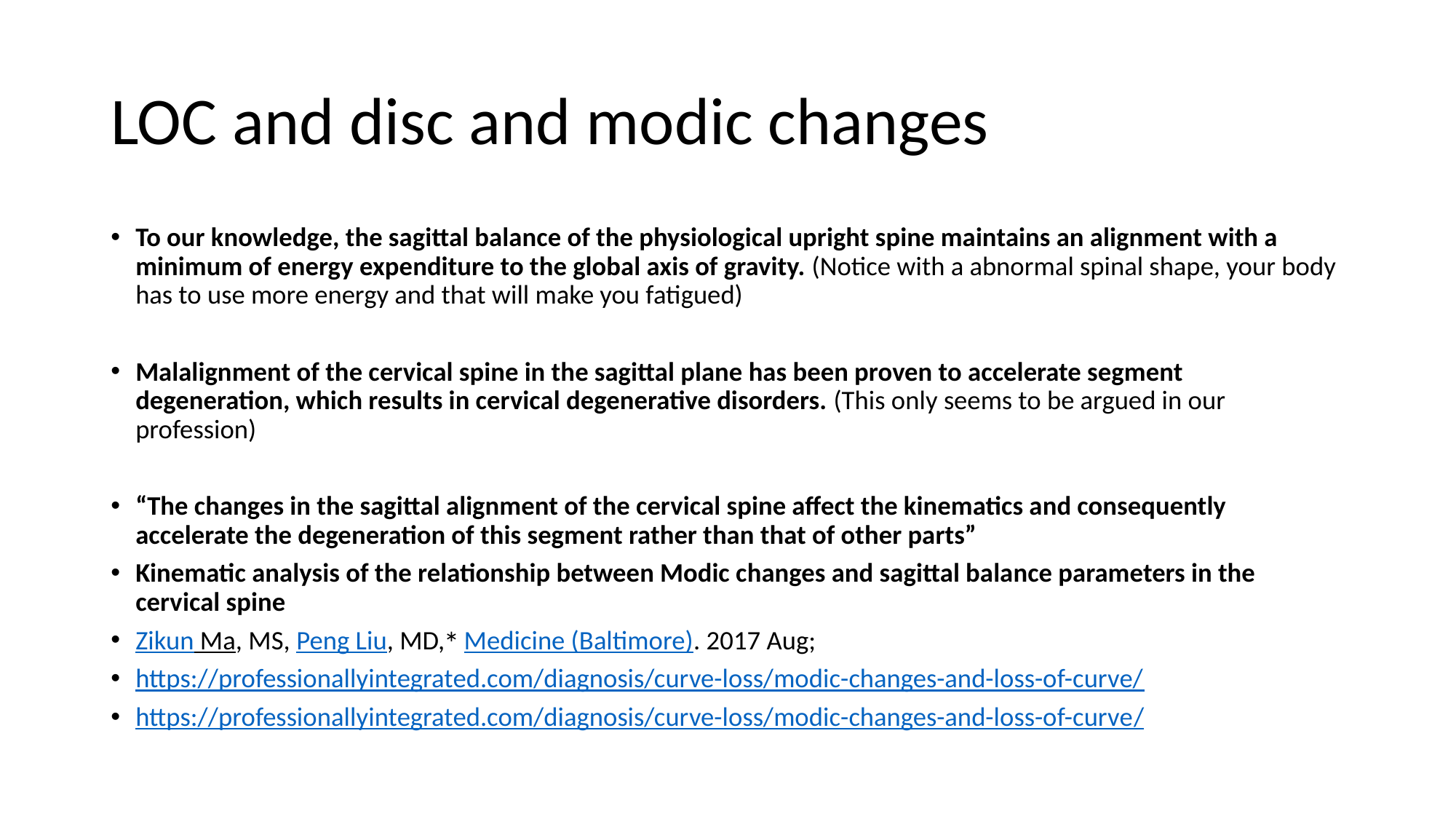

# LOC and disc and modic changes
To our knowledge, the sagittal balance of the physiological upright spine maintains an alignment with a minimum of energy expenditure to the global axis of gravity. (Notice with a abnormal spinal shape, your body has to use more energy and that will make you fatigued)

Malalignment of the cervical spine in the sagittal plane has been proven to accelerate segment degeneration, which results in cervical degenerative disorders. (This only seems to be argued in our profession)

“The changes in the sagittal alignment of the cervical spine affect the kinematics and consequently accelerate the degeneration of this segment rather than that of other parts”
Kinematic analysis of the relationship between Modic changes and sagittal balance parameters in the cervical spine
Zikun Ma, MS, Peng Liu, MD,∗ Medicine (Baltimore). 2017 Aug;
https://professionallyintegrated.com/diagnosis/curve-loss/modic-changes-and-loss-of-curve/
https://professionallyintegrated.com/diagnosis/curve-loss/modic-changes-and-loss-of-curve/